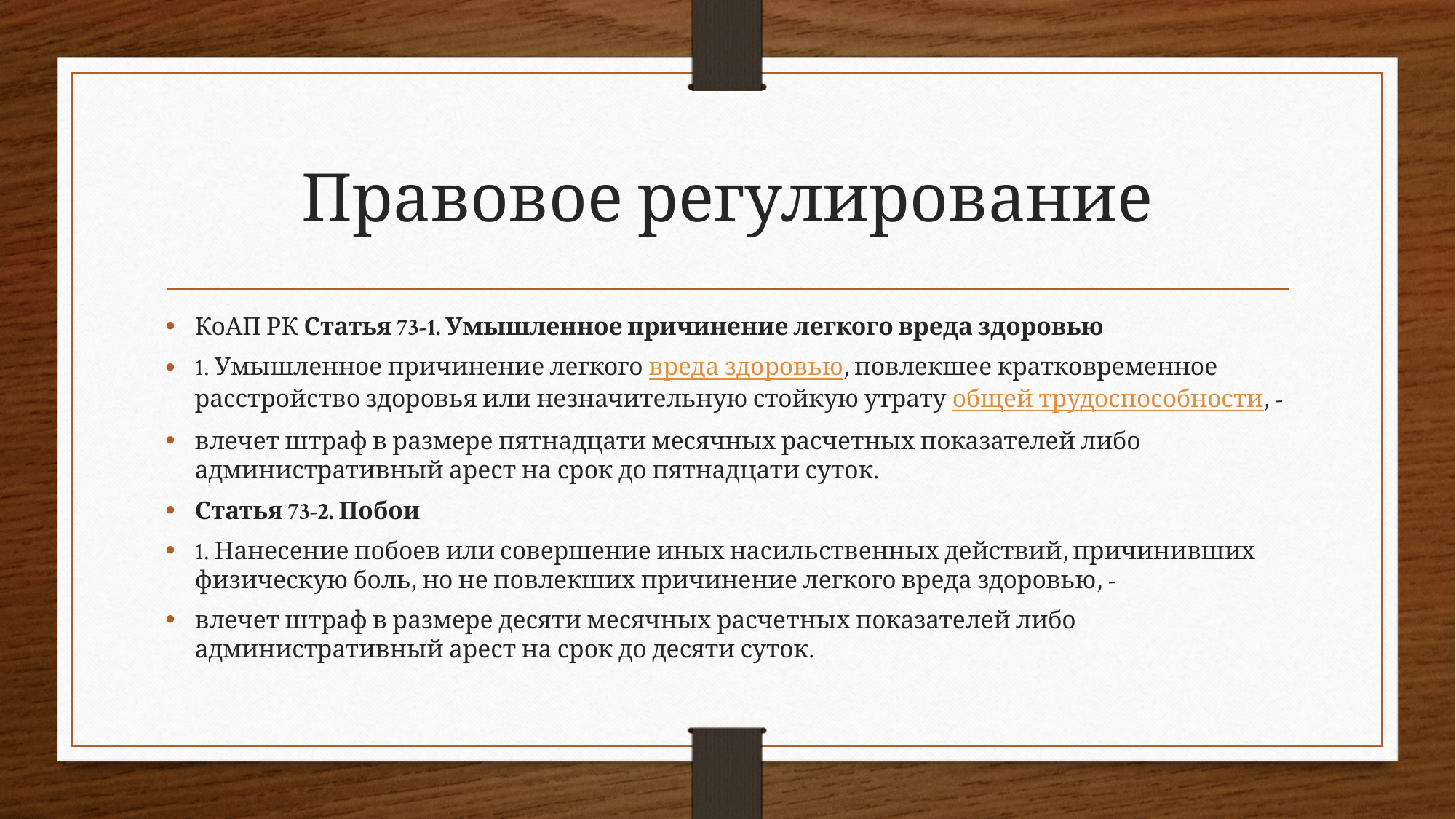

# Правовое регулирование
КоАП РК Статья 73-1. Умышленное причинение легкого вреда здоровью
1. Умышленное причинение легкого вреда здоровью, повлекшее кратковременное расстройство здоровья или незначительную стойкую утрату общей трудоспособности, -
влечет штраф в размере пятнадцати месячных расчетных показателей либо административный арест на срок до пятнадцати суток.
Статья 73-2. Побои
1. Нанесение побоев или совершение иных насильственных действий, причинивших физическую боль, но не повлекших причинение легкого вреда здоровью, -
влечет штраф в размере десяти месячных расчетных показателей либо административный арест на срок до десяти суток.